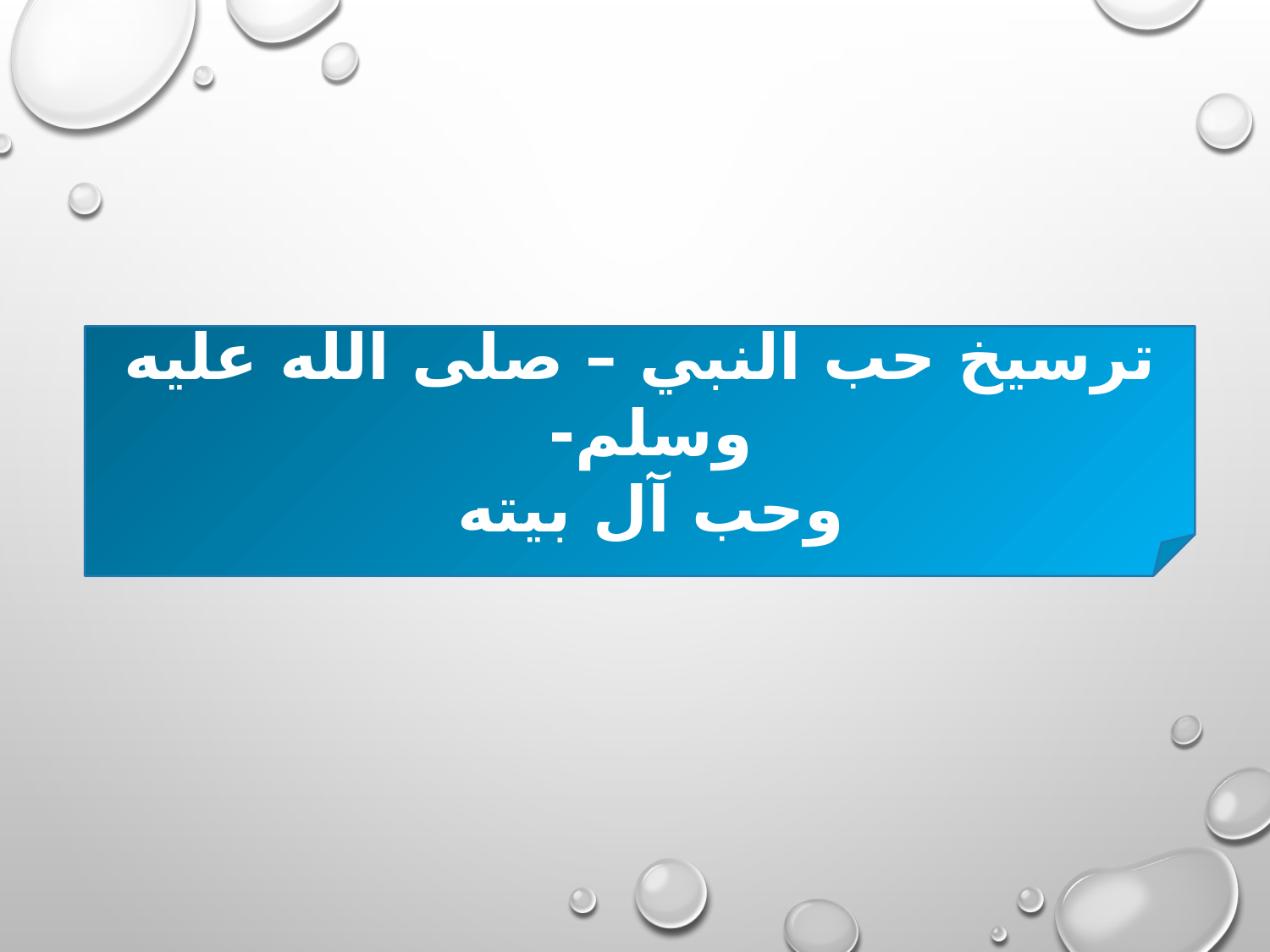

ترسيخ حب النبي – صلى الله عليه وسلم-
وحب آل بيته